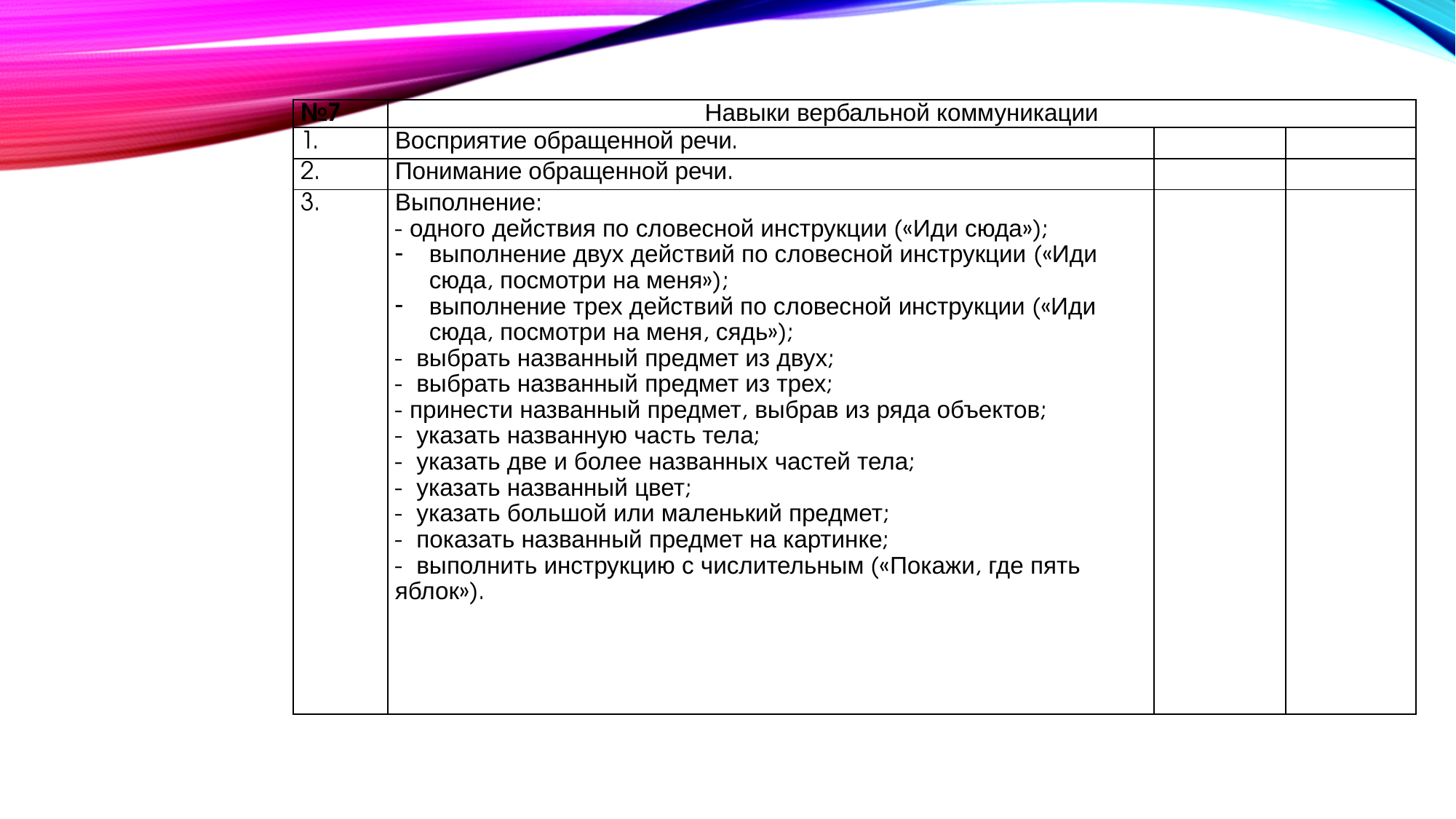

| №7 | Навыки вербальной коммуникации |  |  |
| --- | --- | --- | --- |
|  | Восприятие обращенной речи. |  |  |
| 2. | Понимание обращенной речи. |  |  |
| 3. | Выполнение: - одного действия по словесной инструкции («Иди сюда»); выполнение двух действий по словесной инструкции («Иди сюда, посмотри на меня»); выполнение трех действий по словесной инструкции («Иди сюда, посмотри на меня, сядь»); - выбрать названный предмет из двух; - выбрать названный предмет из трех; - принести названный предмет, выбрав из ряда объектов; - указать названную часть тела; - указать две и более названных частей тела; - указать названный цвет; - указать большой или маленький предмет; - показать названный предмет на картинке; - выполнить инструкцию с числительным («Покажи, где пять яблок»). |  |  |